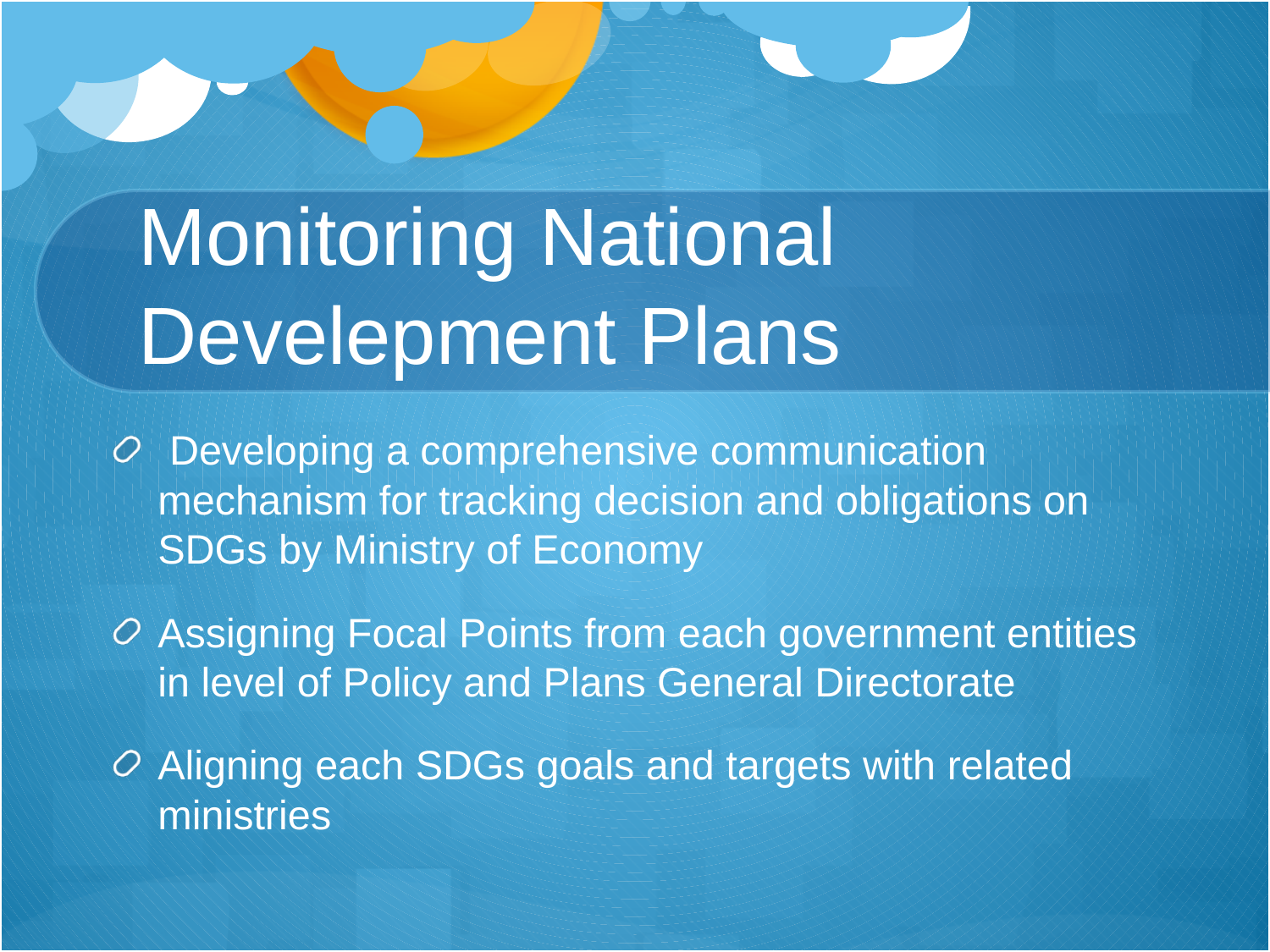

# Monitoring National Develepment Plans
 Developing a comprehensive communication mechanism for tracking decision and obligations on SDGs by Ministry of Economy
Assigning Focal Points from each government entities in level of Policy and Plans General Directorate
Aligning each SDGs goals and targets with related ministries